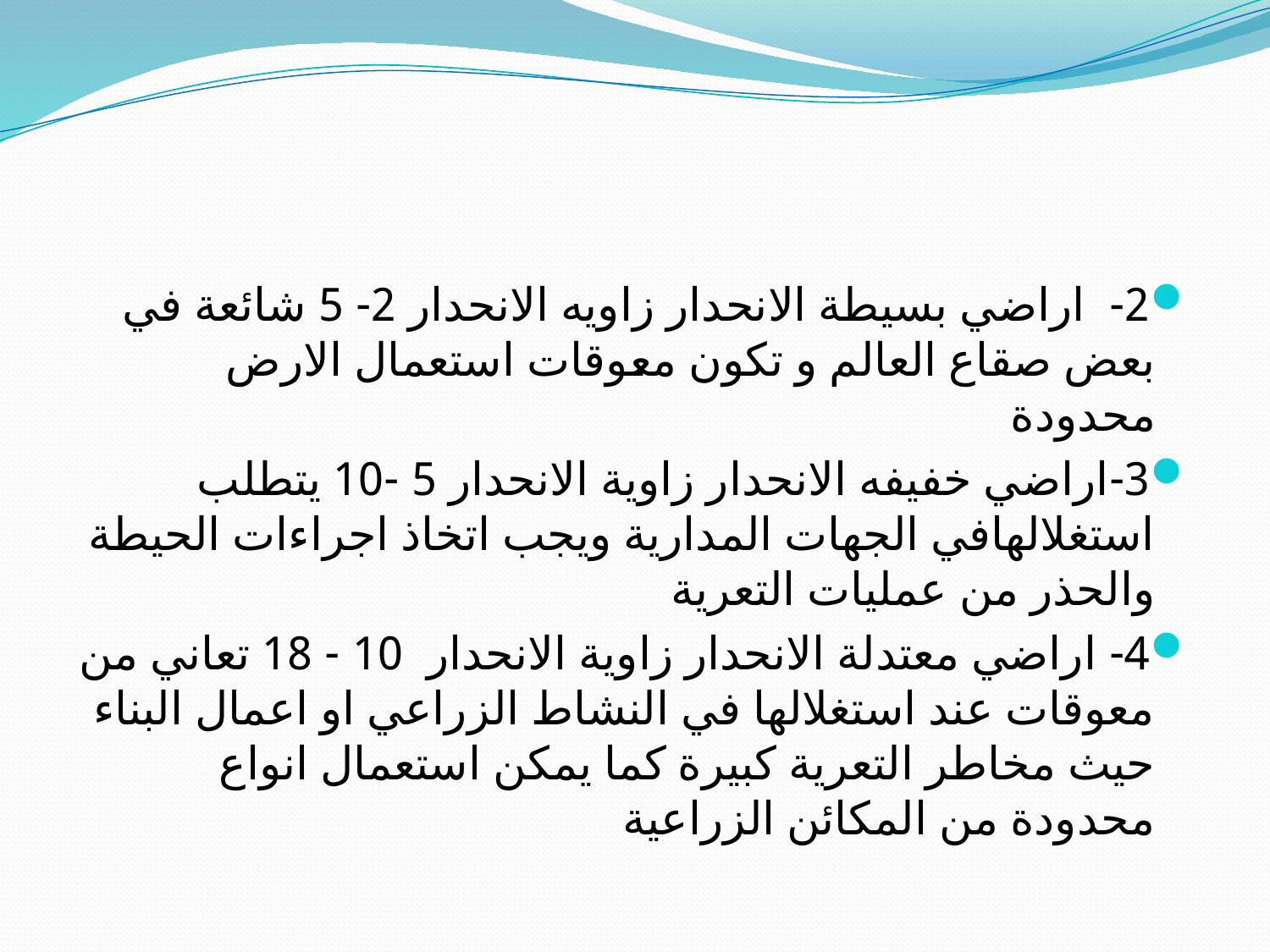

2-	  اراضي بسيطة الانحدار زاويه الانحدار 2- 5 شائعة في بعض صقاع العالم و تكون معوقات استعمال الارض محدودة
3-	اراضي خفيفه الانحدار زاوية الانحدار 5 -10 يتطلب استغلالهافي الجهات المدارية ويجب اتخاذ اجراءات الحيطة والحذر من عمليات التعرية
4-	 اراضي معتدلة الانحدار زاوية الانحدار  10 - 18 تعاني من معوقات عند استغلالها في النشاط الزراعي او اعمال البناء حيث مخاطر التعرية كبيرة كما يمكن استعمال انواع محدودة من المكائن الزراعية